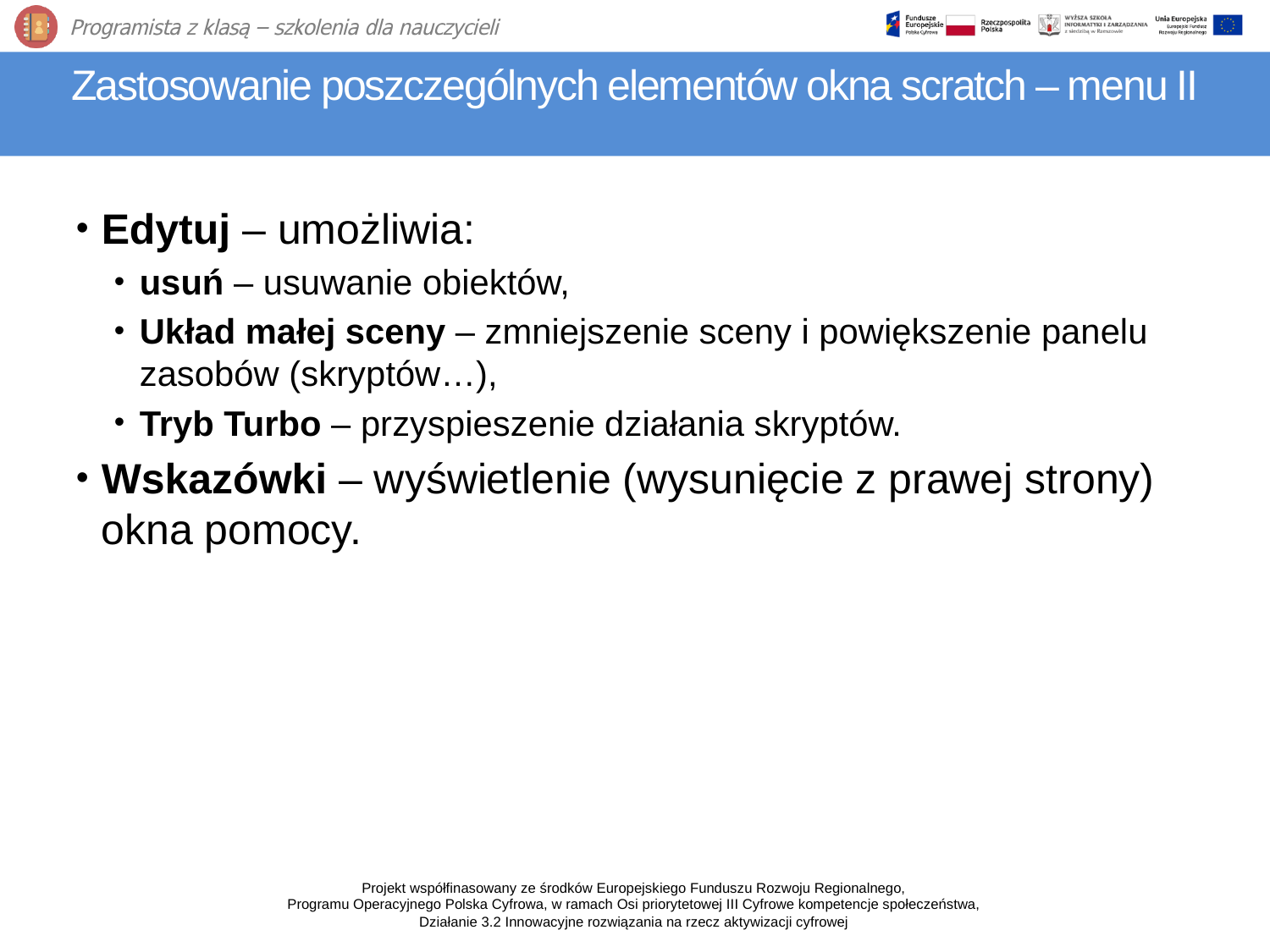

# Zastosowanie poszczególnych elementów okna scratch – menu II
Edytuj – umożliwia:
usuń – usuwanie obiektów,
Układ małej sceny – zmniejszenie sceny i powiększenie panelu zasobów (skryptów…),
Tryb Turbo – przyspieszenie działania skryptów.
Wskazówki – wyświetlenie (wysunięcie z prawej strony) okna pomocy.